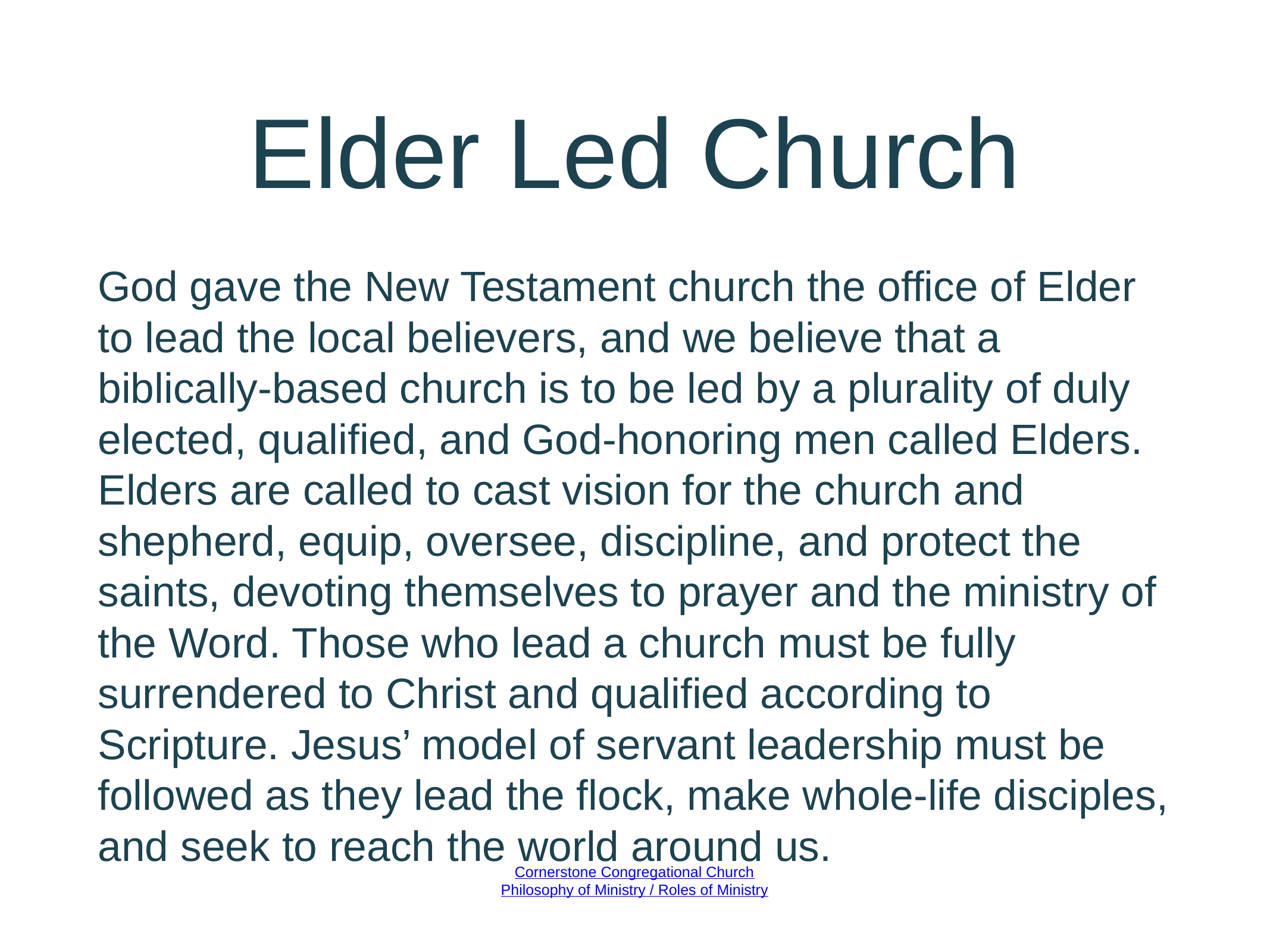

# Elder Led Church
God gave the New Testament church the office of Elder to lead the local believers, and we believe that a biblically-based church is to be led by a plurality of duly elected, qualified, and God-honoring men called Elders. Elders are called to cast vision for the church and shepherd, equip, oversee, discipline, and protect the saints, devoting themselves to prayer and the ministry of the Word. Those who lead a church must be fully surrendered to Christ and qualified according to Scripture. Jesus’ model of servant leadership must be followed as they lead the flock, make whole-life disciples, and seek to reach the world around us.
Cornerstone Congregational Church
Philosophy of Ministry / Roles of Ministry